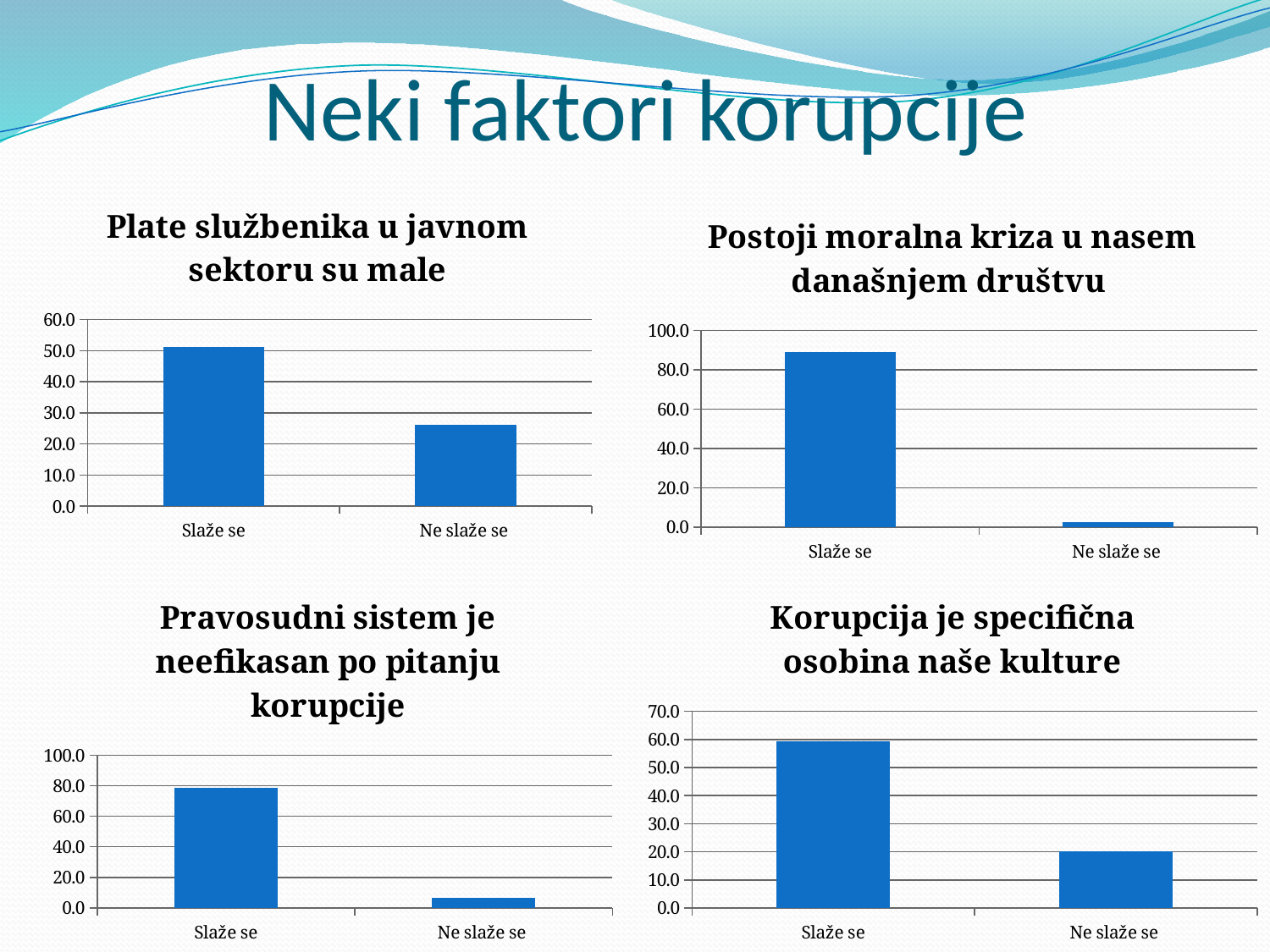

# Neki faktori korupcije

### Chart:

| Category | Plate službenika u javnom sektoru su male |
|---|---|
| Slaže se | 51.13481324524141 |
| Ne slaže se  | 26.040116449391206 |

### Chart:

| Category | Postoji moralna kriza u nasem današnjem društvu  |
|---|---|
| Slaže se | 89.13270070723644 |
| Ne slaže se  | 2.3718817647042045 |

### Chart:

| Category | Pravosudni sistem je neefikasan po pitanju korupcije |
|---|---|
| Slaže se | 78.42094480947495 |
| Ne slaže se  | 6.553865965336073 |

### Chart:

| Category | Korupcija je specifična osobina naše kulture |
|---|---|
| Slaže se | 59.473811612724376 |
| Ne slaže se  | 20.23481789479943 |